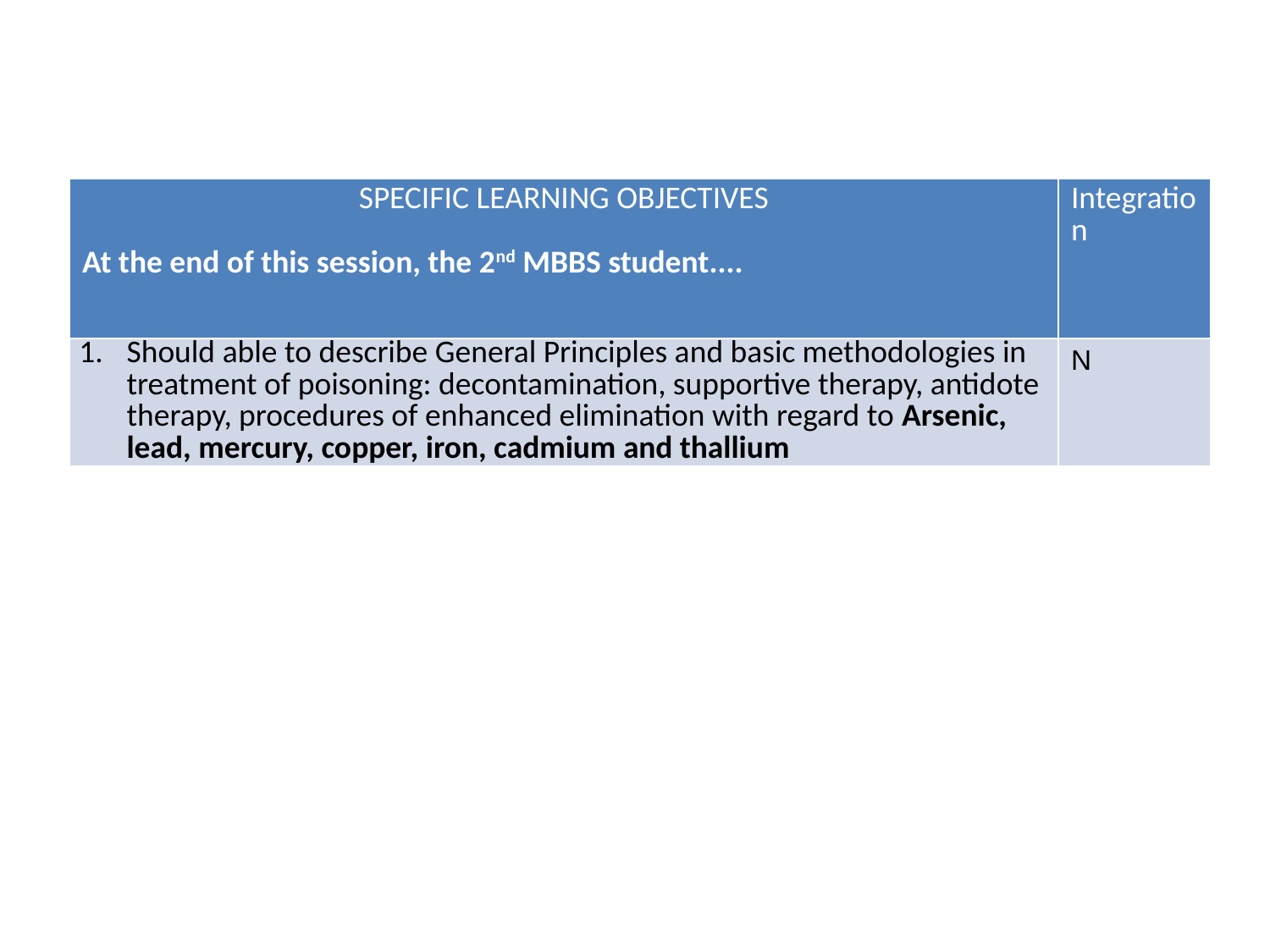

| SPECIFIC LEARNING OBJECTIVES At the end of this session, the 2nd MBBS student.... | Integration |
| --- | --- |
| Should able to describe General Principles and basic methodologies in treatment of poisoning: decontamination, supportive therapy, antidote therapy, procedures of enhanced elimination with regard to Arsenic, lead, mercury, copper, iron, cadmium and thallium | N |